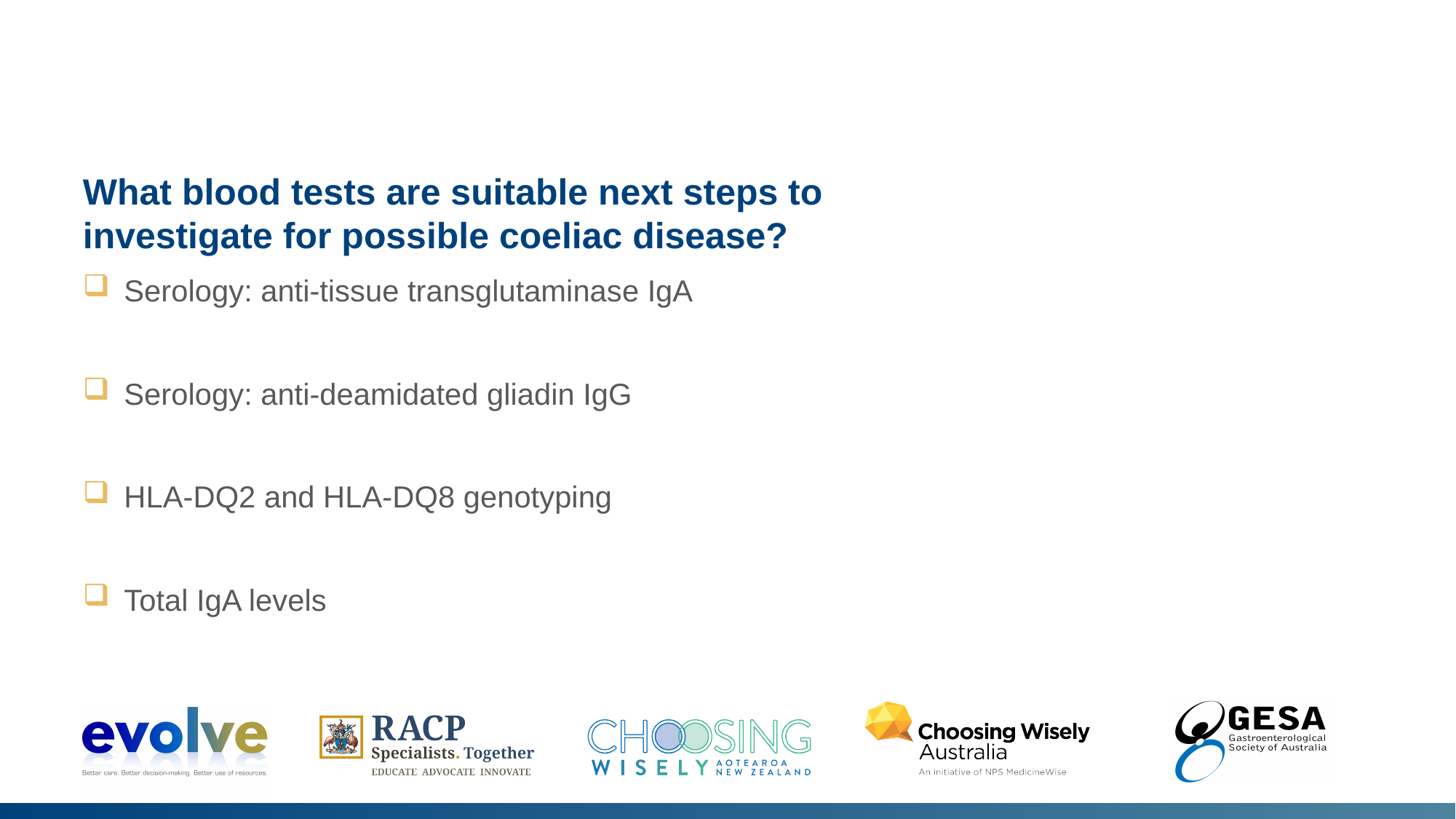

What blood tests are suitable next steps to investigate for possible coeliac disease?
Serology: anti-tissue transglutaminase IgA

Serology: anti-deamidated gliadin IgG

HLA-DQ2 and HLA-DQ8 genotyping

Total IgA levels